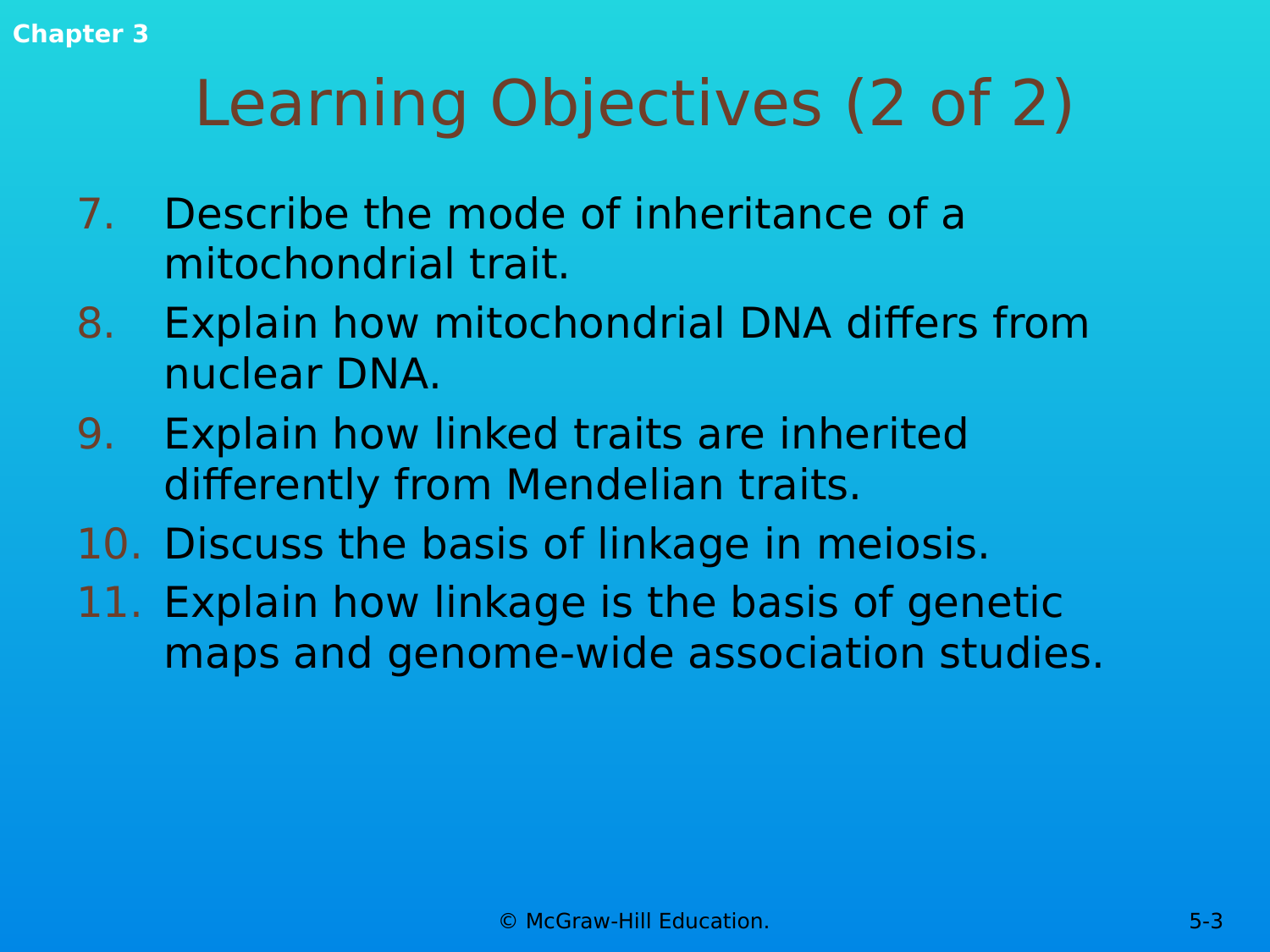

# Learning Objectives (2 of 2)
Describe the mode of inheritance of a mitochondrial trait.
Explain how mitochondrial DNA differs from nuclear DNA.
Explain how linked traits are inherited differently from Mendelian traits.
Discuss the basis of linkage in meiosis.
Explain how linkage is the basis of genetic maps and genome-wide association studies.